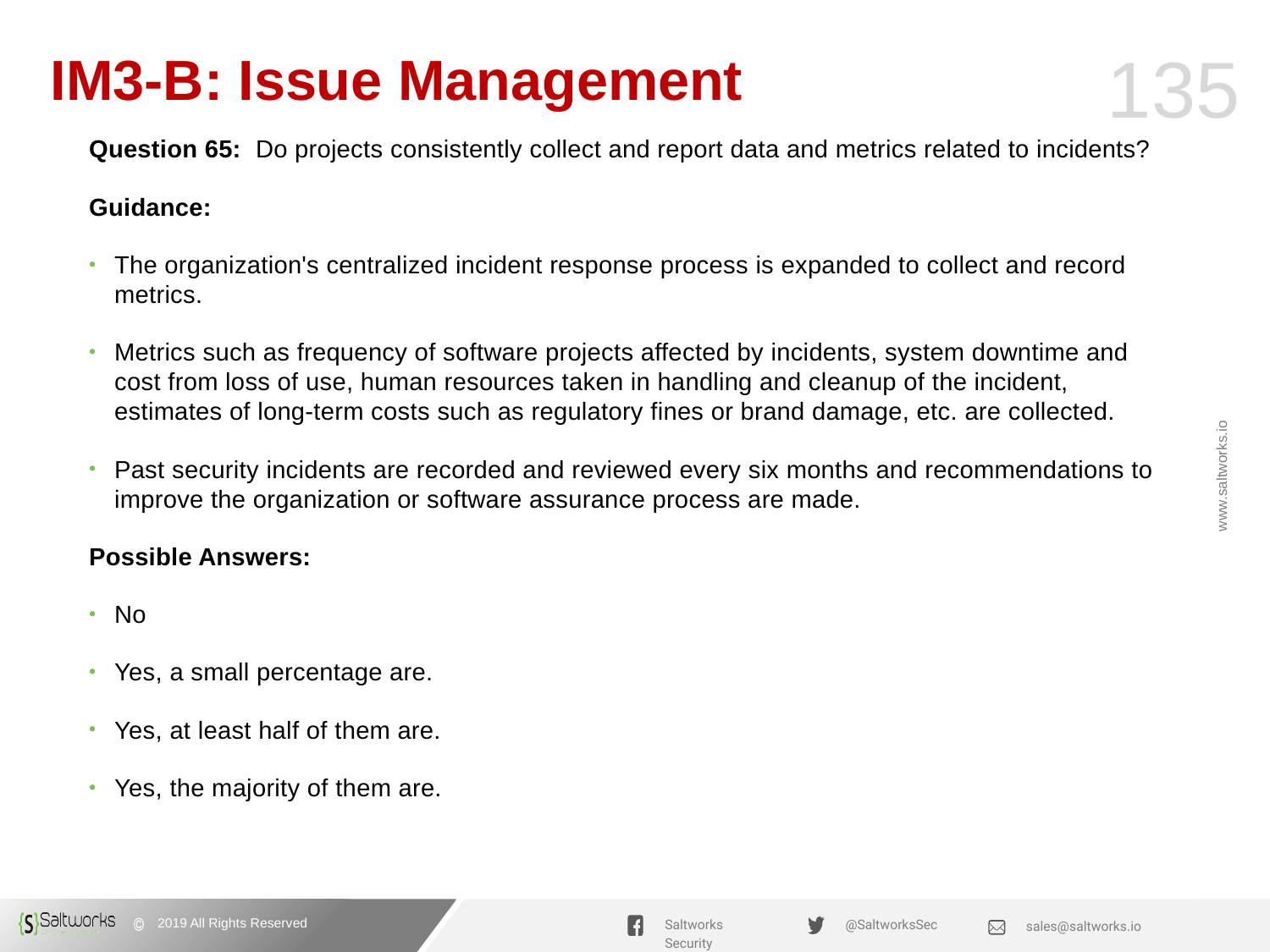

# IM3-B: Issue Management
Question 65:  Do projects consistently collect and report data and metrics related to incidents?
Guidance:
The organization's centralized incident response process is expanded to collect and record metrics.
Metrics such as frequency of software projects affected by incidents, system downtime and cost from loss of use, human resources taken in handling and cleanup of the incident, estimates of long-term costs such as regulatory fines or brand damage, etc. are collected.
Past security incidents are recorded and reviewed every six months and recommendations to improve the organization or software assurance process are made.
Possible Answers:
No
Yes, a small percentage are.
Yes, at least half of them are.
Yes, the majority of them are.